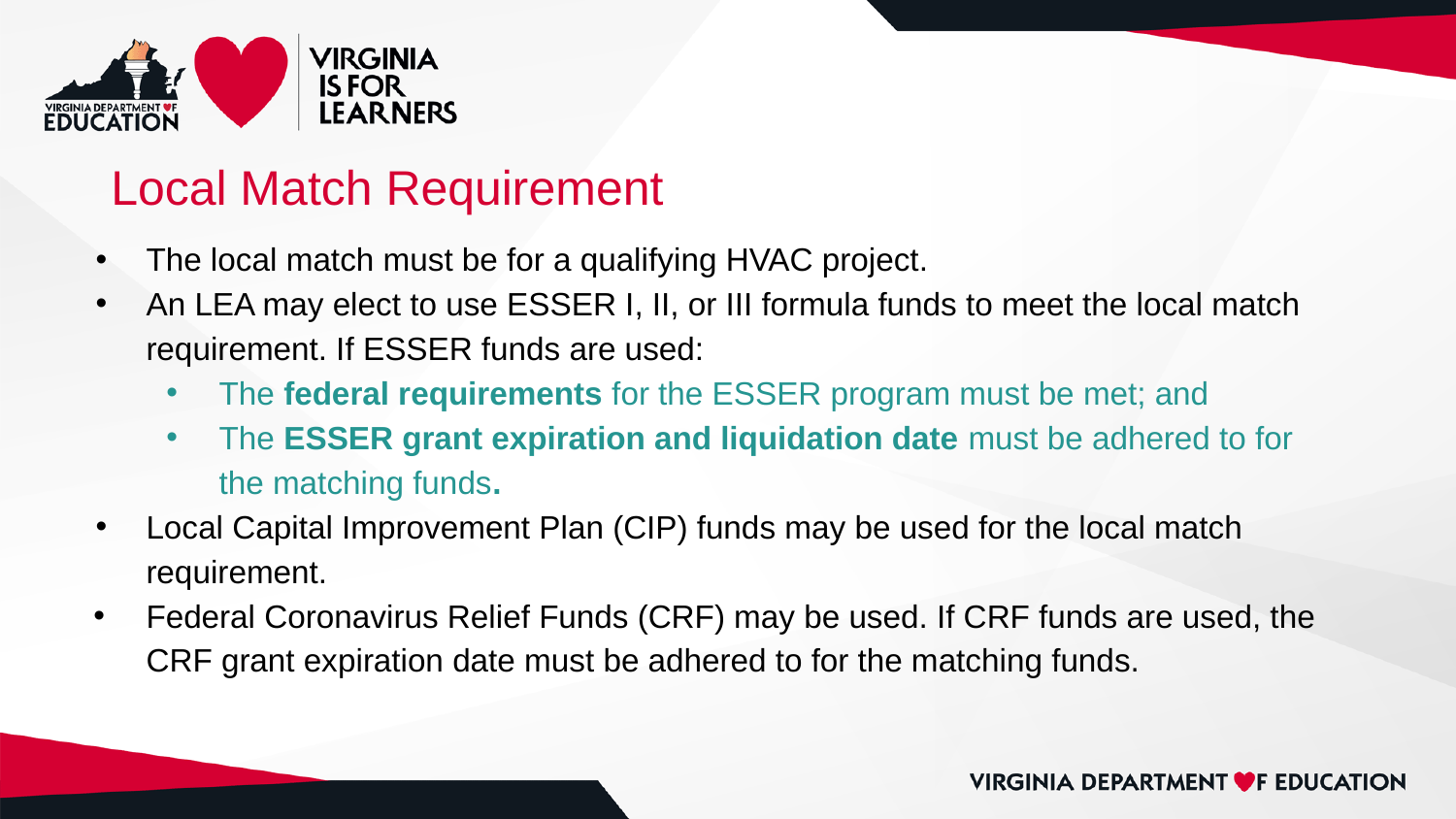

# Local Match Requirement
The local match must be for a qualifying HVAC project.
An LEA may elect to use ESSER I, II, or III formula funds to meet the local match requirement. If ESSER funds are used:
The federal requirements for the ESSER program must be met; and
The ESSER grant expiration and liquidation date must be adhered to for the matching funds.
Local Capital Improvement Plan (CIP) funds may be used for the local match requirement.
Federal Coronavirus Relief Funds (CRF) may be used. If CRF funds are used, the CRF grant expiration date must be adhered to for the matching funds.